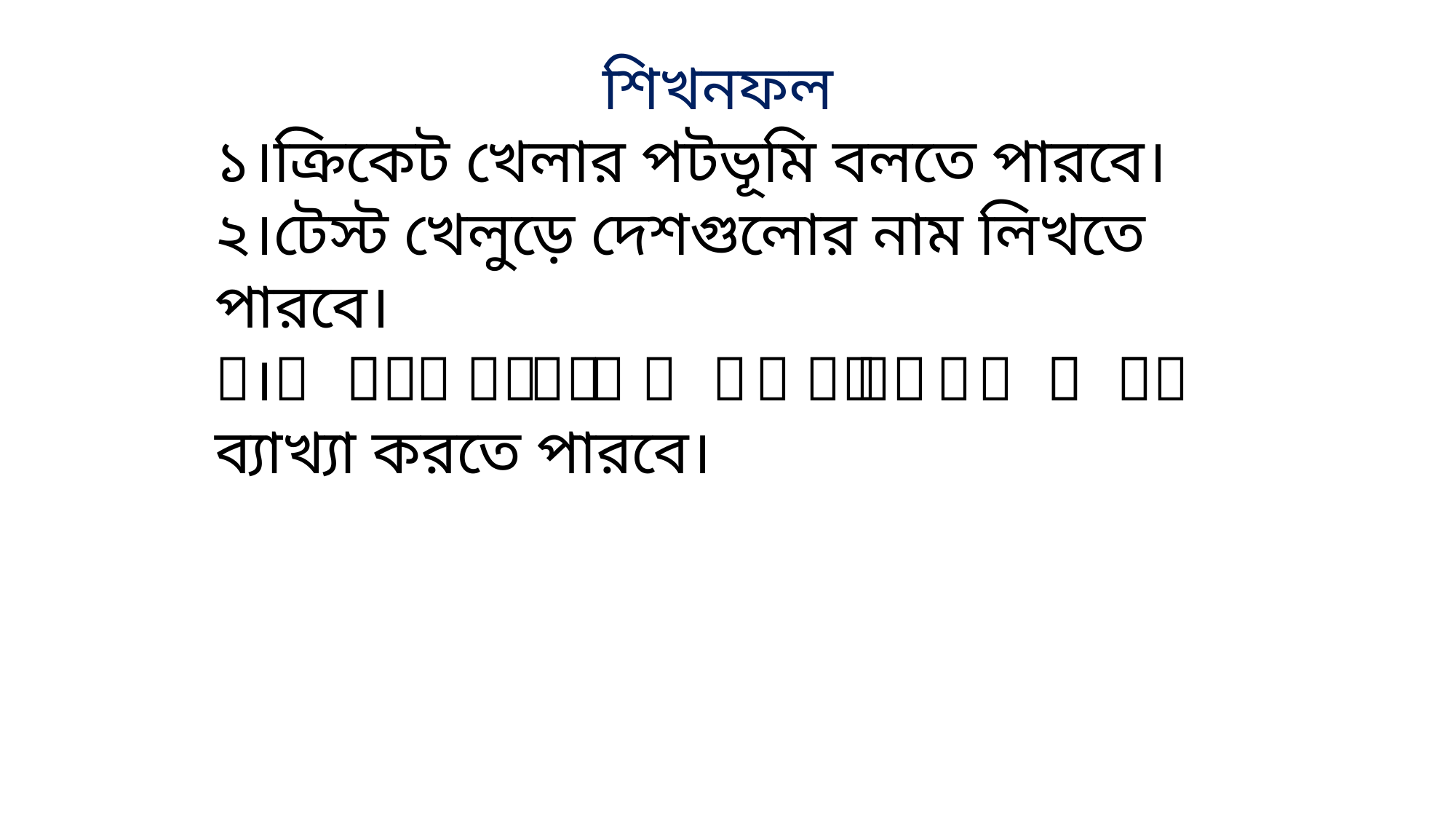

শিখনফল
১।ক্রিকেট খেলার পটভূমি বলতে পারবে।
২।টেস্ট খেলুড়ে দেশগুলোর নাম লিখতে পারবে।
৩।ক্রিকেট খেলার আউট গুলো সম্পর্কে ব্যাখ্যা করতে পারবে।